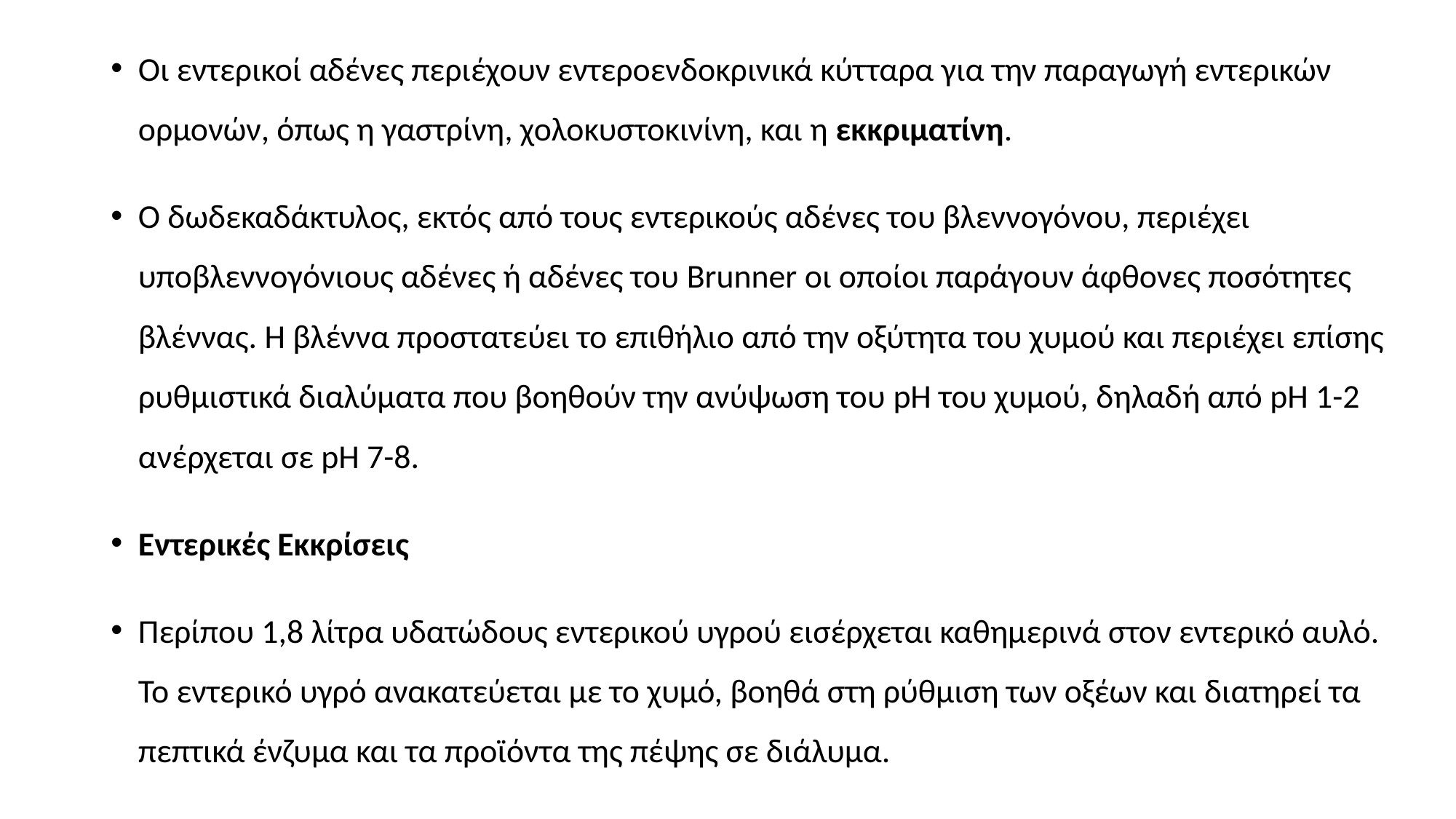

Οι εντερικοί αδένες περιέχουν εντεροενδοκρινικά κύτταρα για την παραγωγή εντερικών ορμονών, όπως η γαστρίνη, χολοκυστοκινίνη, και η εκκριματίνη.
Ο δωδεκαδάκτυλος, εκτός από τους εντερικούς αδένες του βλεννογόνου, περιέχει υποβλεννογόνιους αδένες ή αδένες του Brunner οι οποίοι παράγουν άφθονες ποσότητες βλέννας. Η βλέννα προστατεύει το επιθήλιο από την οξύτητα του χυμού και περιέχει επίσης ρυθμιστικά διαλύματα που βοηθούν την ανύψωση του pH του χυμού, δηλαδή από pH 1-2 ανέρχεται σε pH 7-8.
Εντερικές Εκκρίσεις
Περίπου 1,8 λίτρα υδατώδους εντερικού υγρού εισέρχεται καθημερινά στον εντερικό αυλό. Το εντερικό υγρό ανακατεύεται με το χυμό, βοηθά στη ρύθμιση των οξέων και διατηρεί τα πεπτικά ένζυμα και τα προϊόντα της πέψης σε διάλυμα.